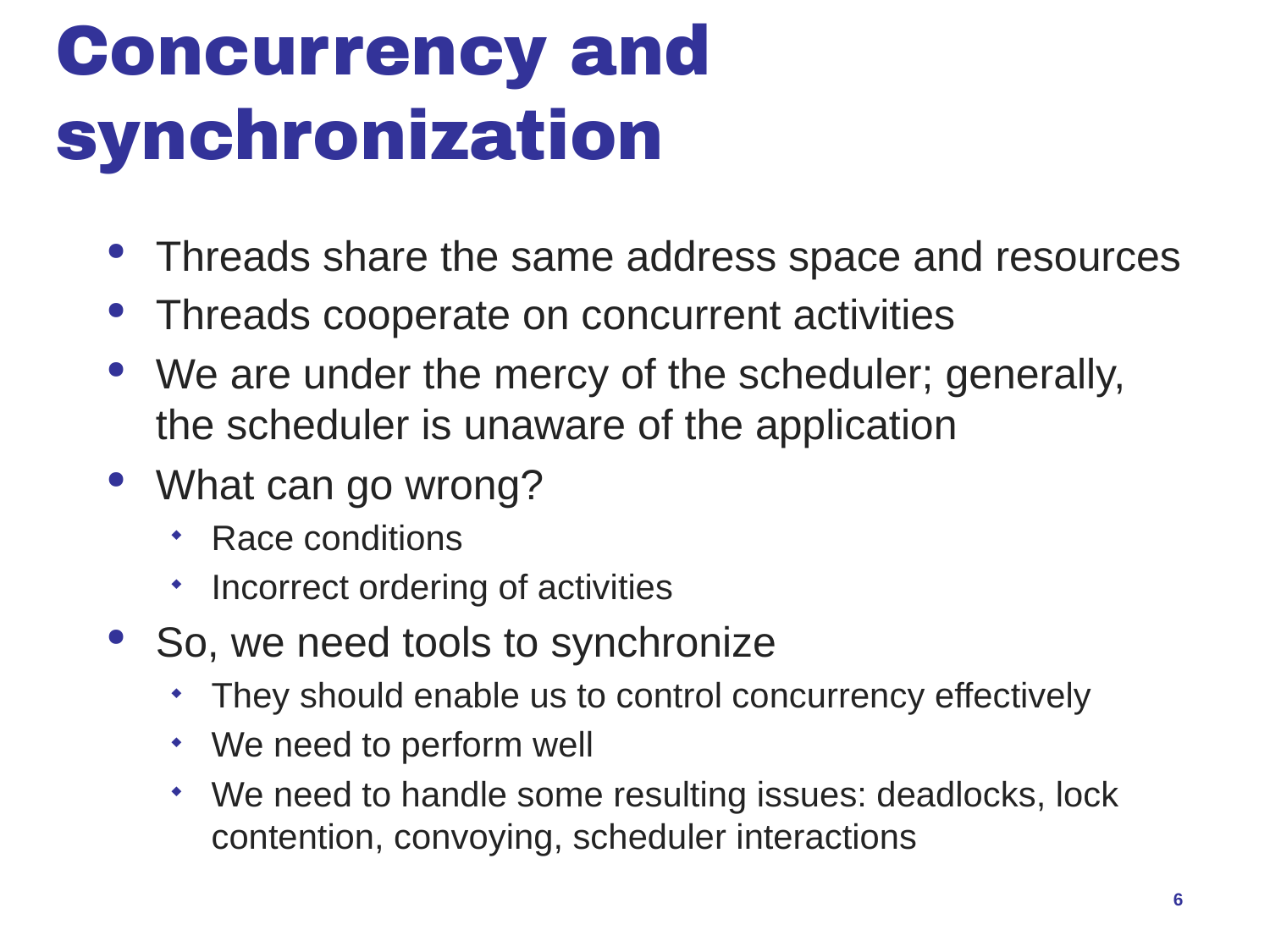

# Concurrency and synchronization
Threads share the same address space and resources
Threads cooperate on concurrent activities
We are under the mercy of the scheduler; generally, the scheduler is unaware of the application
What can go wrong?
Race conditions
Incorrect ordering of activities
So, we need tools to synchronize
They should enable us to control concurrency effectively
We need to perform well
We need to handle some resulting issues: deadlocks, lock contention, convoying, scheduler interactions

6